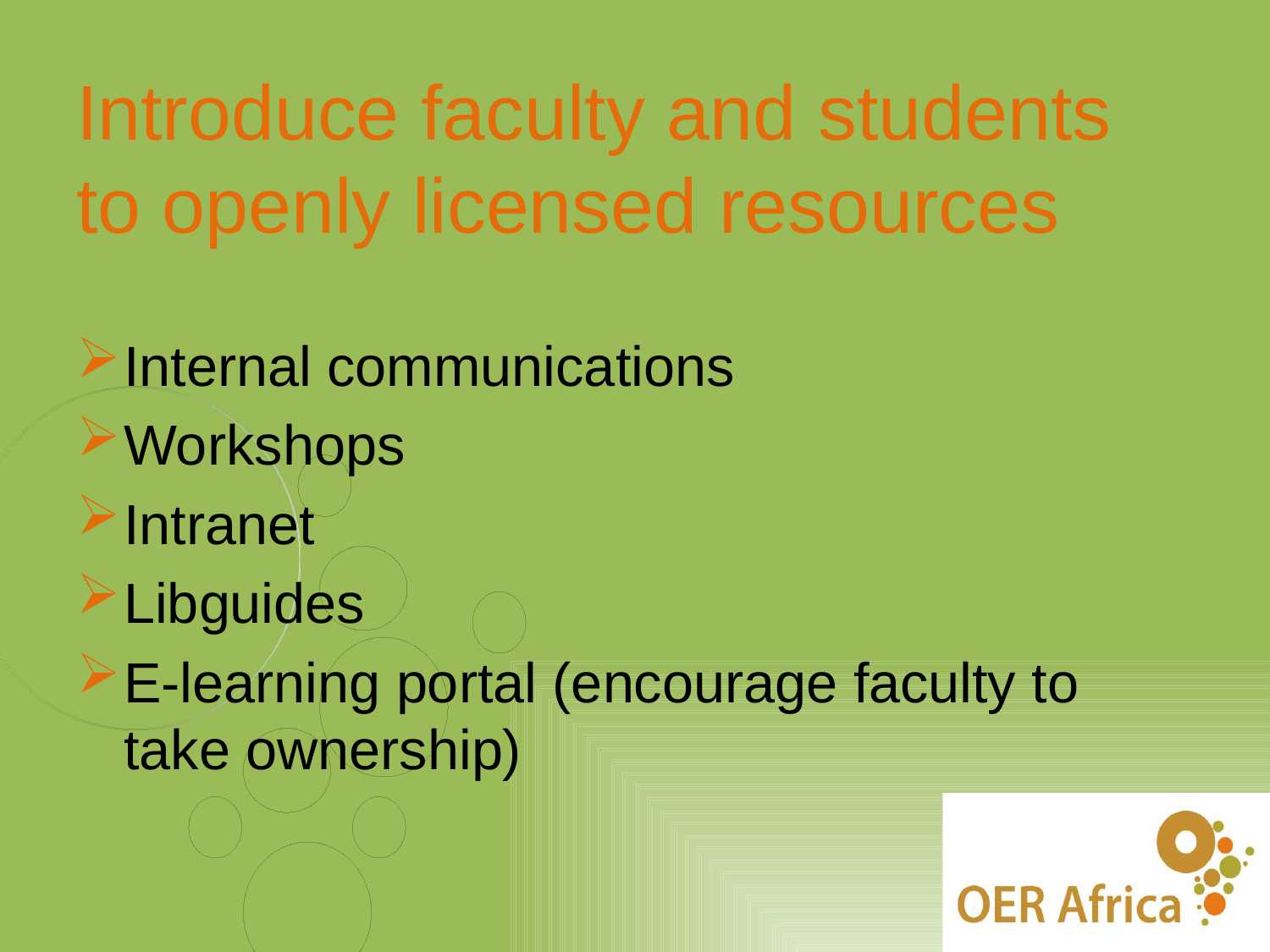

# Introduce faculty and students to openly licensed resources
Internal communications
Workshops
Intranet
Libguides
E-learning portal (encourage faculty to take ownership)